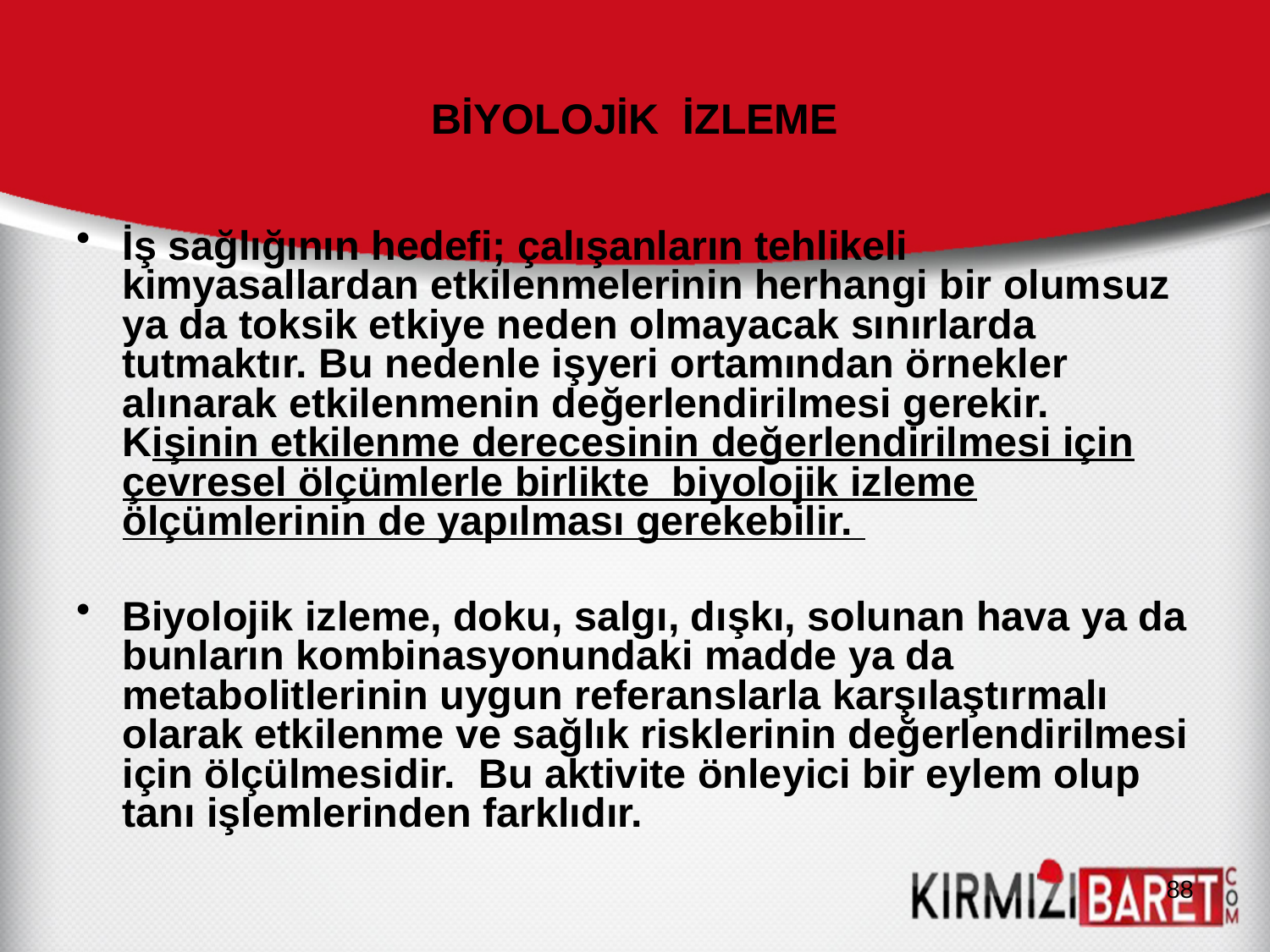

# BİYOLOJİK  İZLEME
İş sağlığının hedefi; çalışanların tehlikeli kimyasallardan etkilenmelerinin herhangi bir olumsuz ya da toksik etkiye neden olmayacak sınırlarda tutmaktır. Bu nedenle işyeri ortamından örnekler alınarak etkilenmenin değerlendirilmesi gerekir.  Kişinin etkilenme derecesinin değerlendirilmesi için çevresel ölçümlerle birlikte  biyolojik izleme ölçümlerinin de yapılması gerekebilir.

Biyolojik izleme, doku, salgı, dışkı, solunan hava ya da bunların kombinasyonundaki madde ya da metabolitlerinin uygun referanslarla karşılaştırmalı olarak etkilenme ve sağlık risklerinin değerlendirilmesi için ölçülmesidir.  Bu aktivite önleyici bir eylem olup tanı işlemlerinden farklıdır.
88